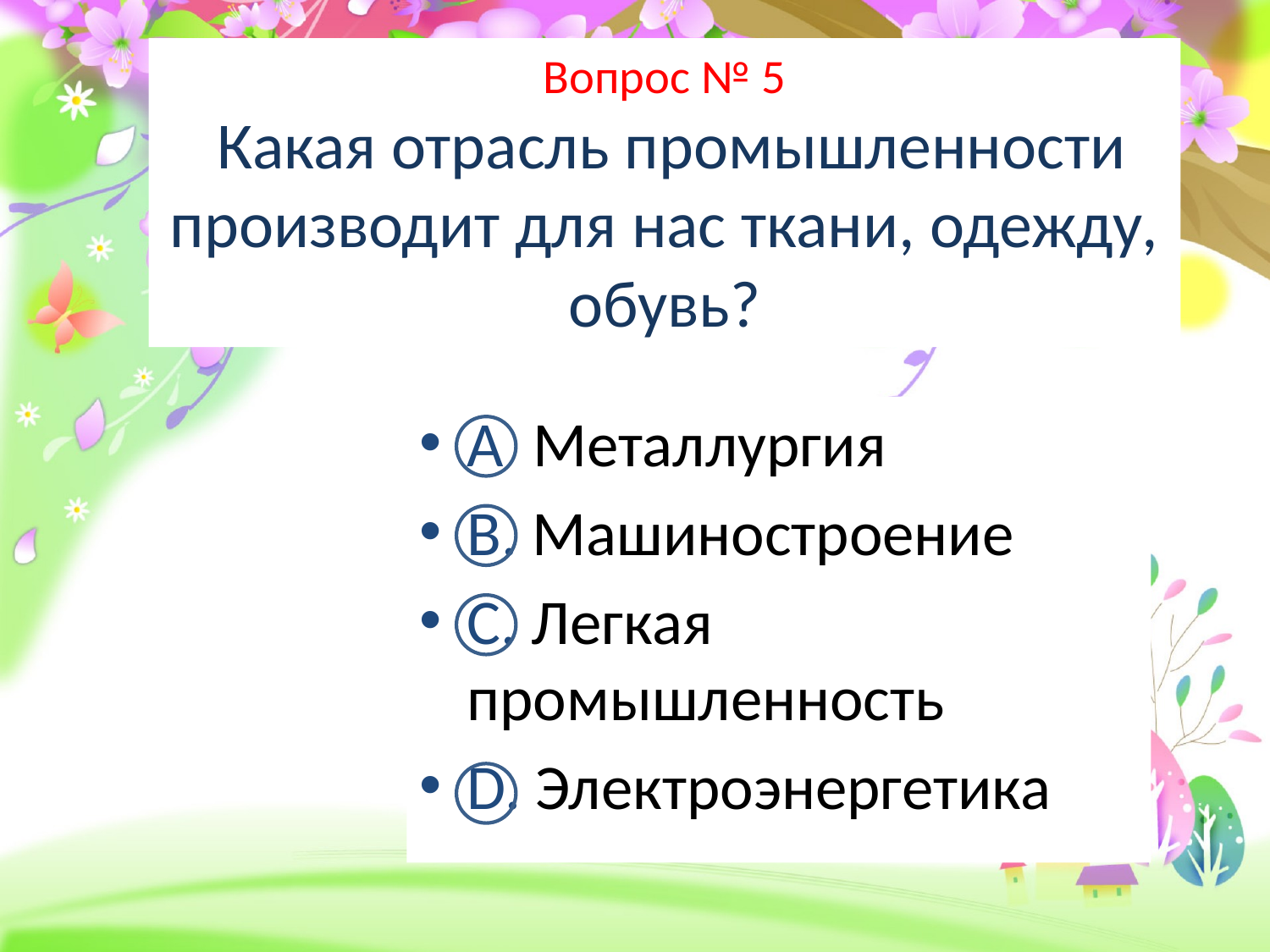

# Вопрос № 5 Какая отрасль промышленности производит для нас ткани, одежду, обувь?
А  Металлургия
В. Машиностроение
С. Легкая промышленность
D. Электроэнергетика